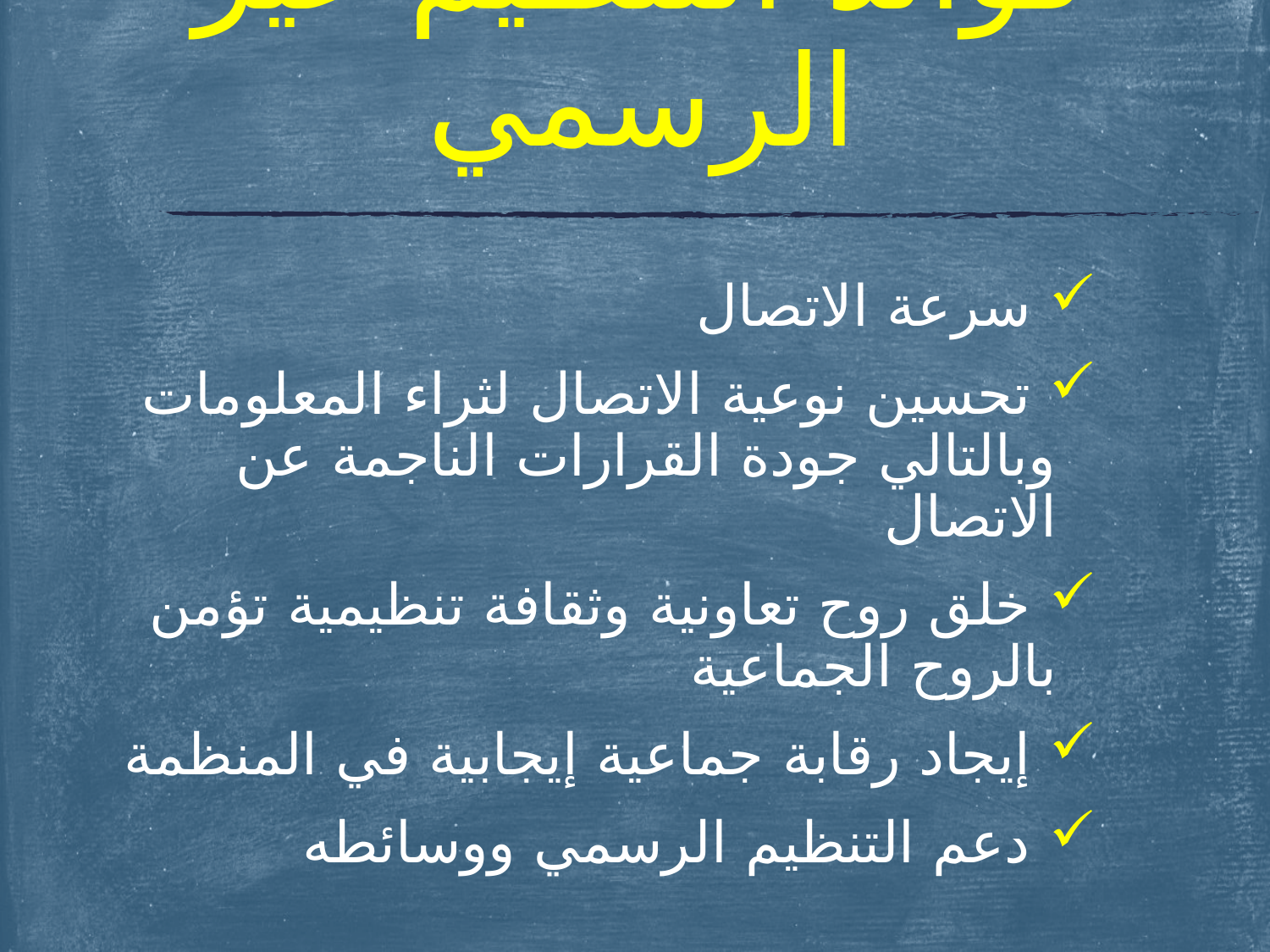

# فوائد التنظيم غير الرسمي
 سرعة الاتصال
 تحسين نوعية الاتصال لثراء المعلومات وبالتالي جودة القرارات الناجمة عن الاتصال
 خلق روح تعاونية وثقافة تنظيمية تؤمن بالروح الجماعية
 إيجاد رقابة جماعية إيجابية في المنظمة
 دعم التنظيم الرسمي ووسائطه